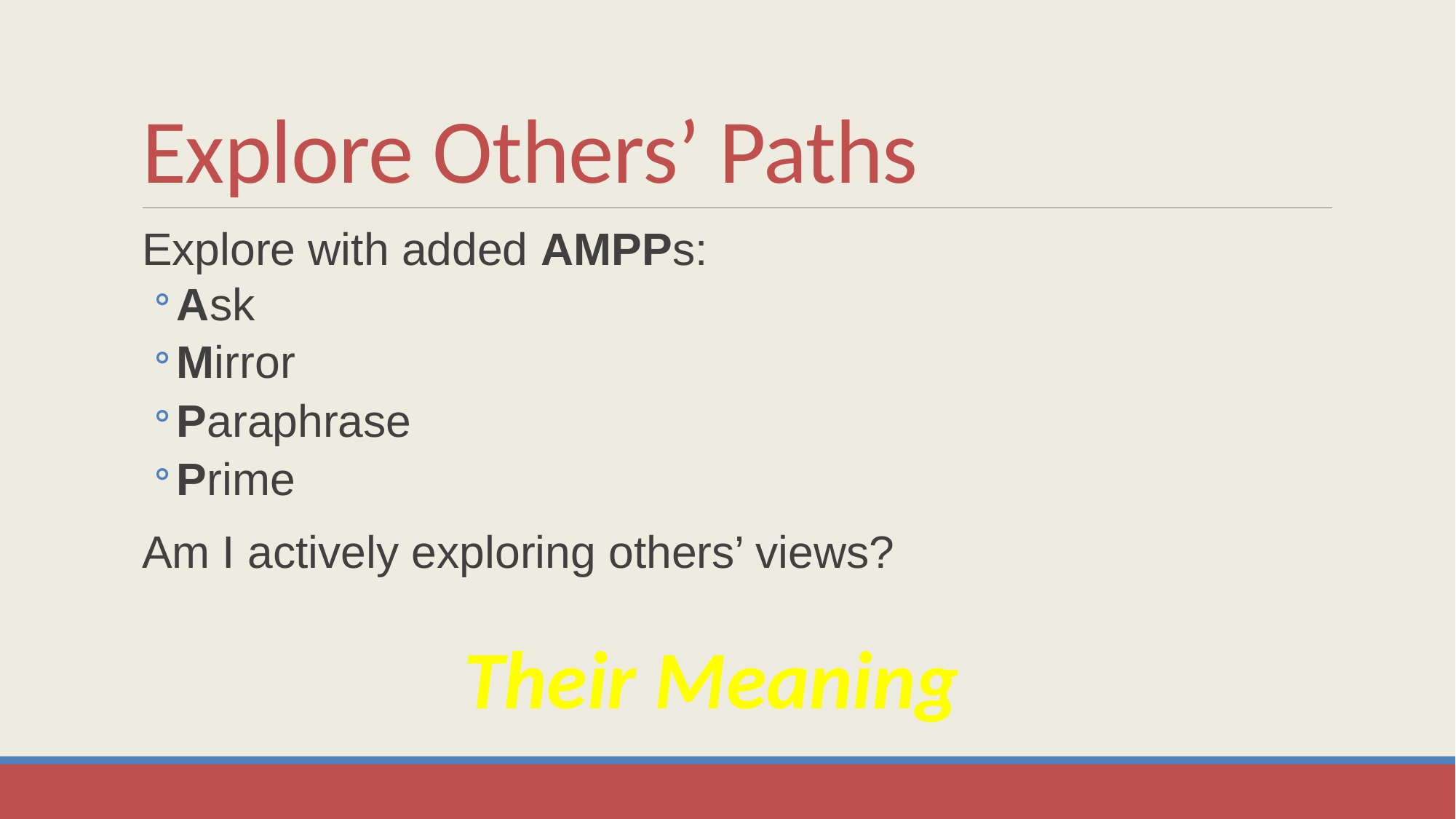

# Explore Others’ Paths
Explore with added AMPPs:
Ask
Mirror
Paraphrase
Prime
Am I actively exploring others’ views?

Their Meaning